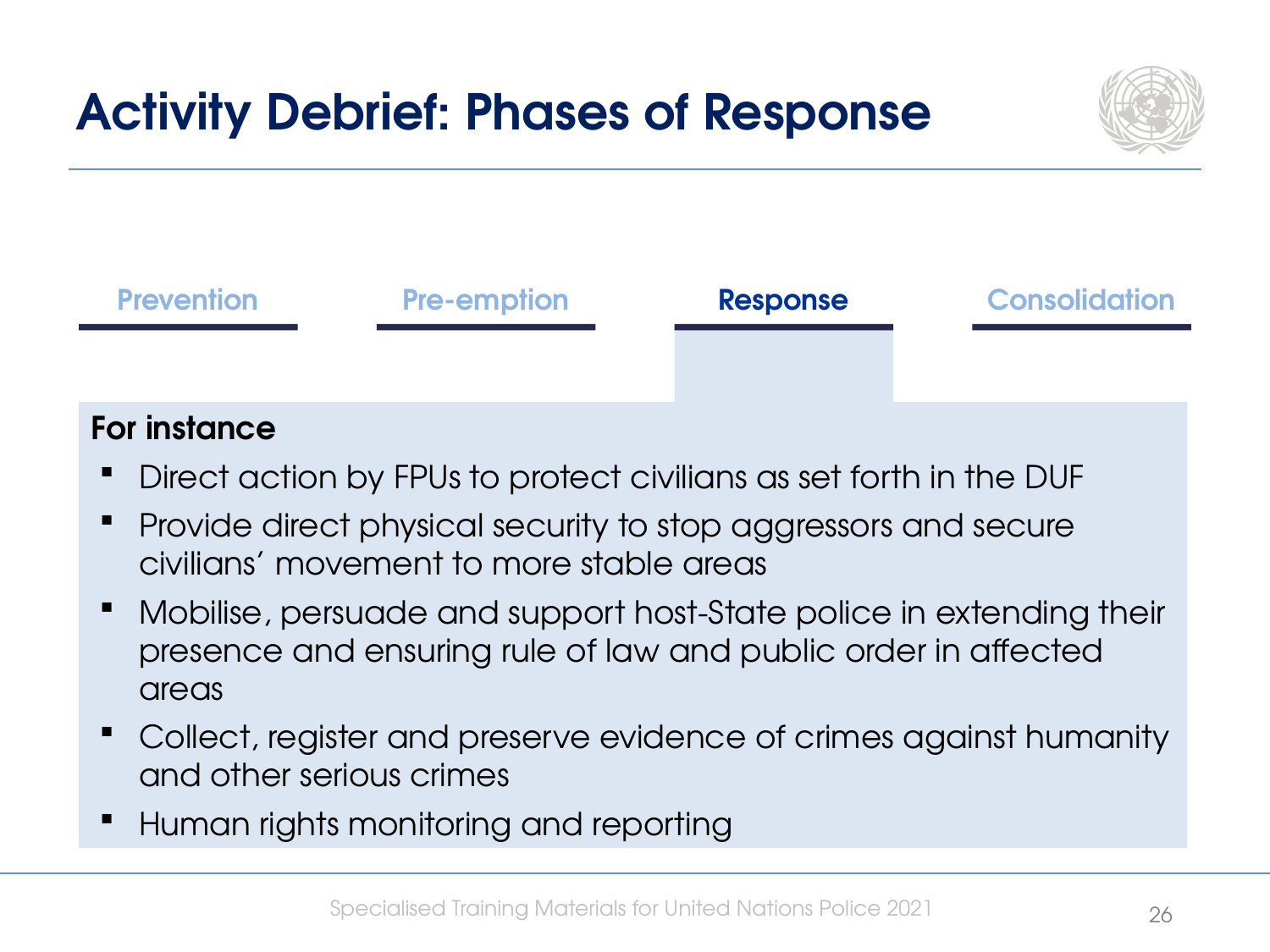

# Activity Debrief: Phases of Response
Prevention

Pre-emption

Response

Consolidation

For instance
Direct action by FPUs to protect civilians as set forth in the DUF
Provide direct physical security to stop aggressors and secure civilians’ movement to more stable areas
Mobilise, persuade and support host-State police in extending their presence and ensuring rule of law and public order in affected areas
Collect, register and preserve evidence of crimes against humanity and other serious crimes
Human rights monitoring and reporting
26